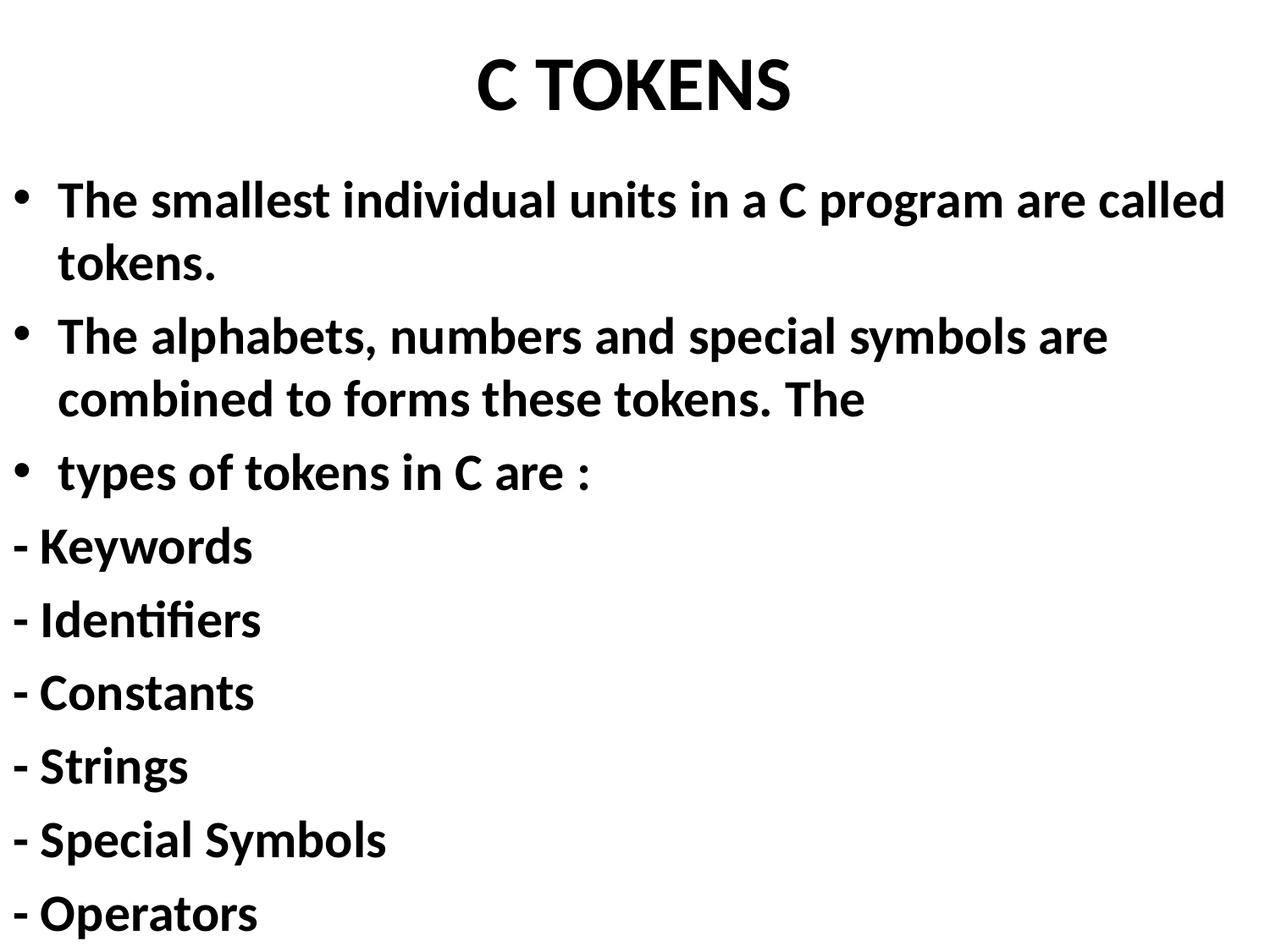

# C TOKENS
The smallest individual units in a C program are called tokens.
The alphabets, numbers and special symbols are combined to forms these tokens. The
types of tokens in C are :
- Keywords
- Identifiers
- Constants
- Strings
- Special Symbols
- Operators